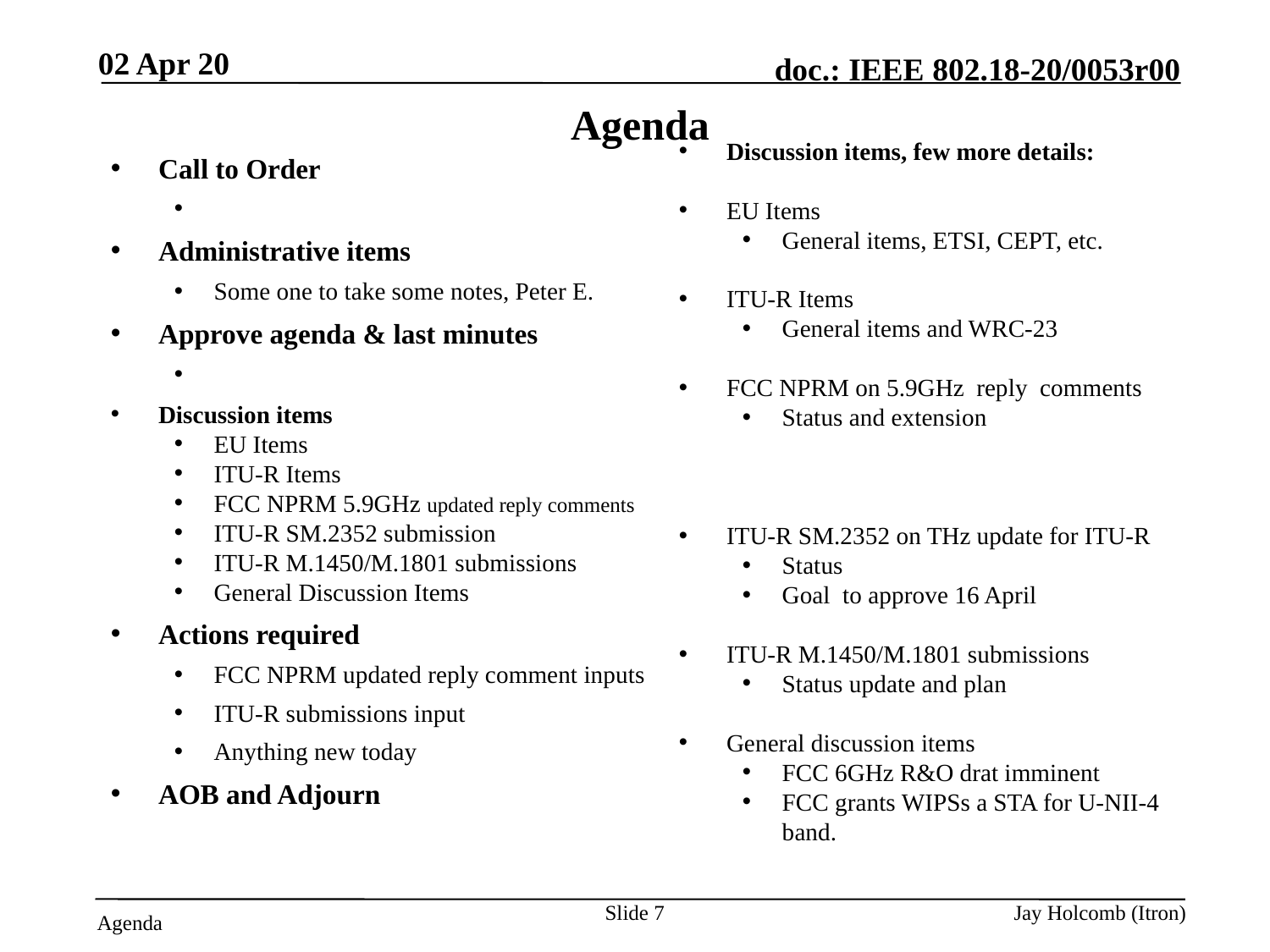

02 Apr 20
# Agenda
Discussion items, few more details:

EU Items
General items, ETSI, CEPT, etc.

ITU-R Items
General items and WRC-23

FCC NPRM on 5.9GHz  reply  comments
Status and extension

ITU-R SM.2352 on THz update for ITU-R
Status
Goal  to approve 16 April

ITU-R M.1450/M.1801 submissions
Status update and plan

General discussion items
FCC 6GHz R&O drat imminent
FCC grants WIPSs a STA for U-NII-4 band.
Call to Order
Attendance server is open
Administrative items
Some one to take some notes, Peter E.
Approve agenda & last minutes

Discussion items
EU Items
ITU-R Items
FCC NPRM 5.9GHz updated reply comments
ITU-R SM.2352 submission
ITU-R M.1450/M.1801 submissions
General Discussion Items
Actions required
FCC NPRM updated reply comment inputs
ITU-R submissions input
Anything new today
AOB and Adjourn
Slide 7
Jay Holcomb (Itron)
Agenda